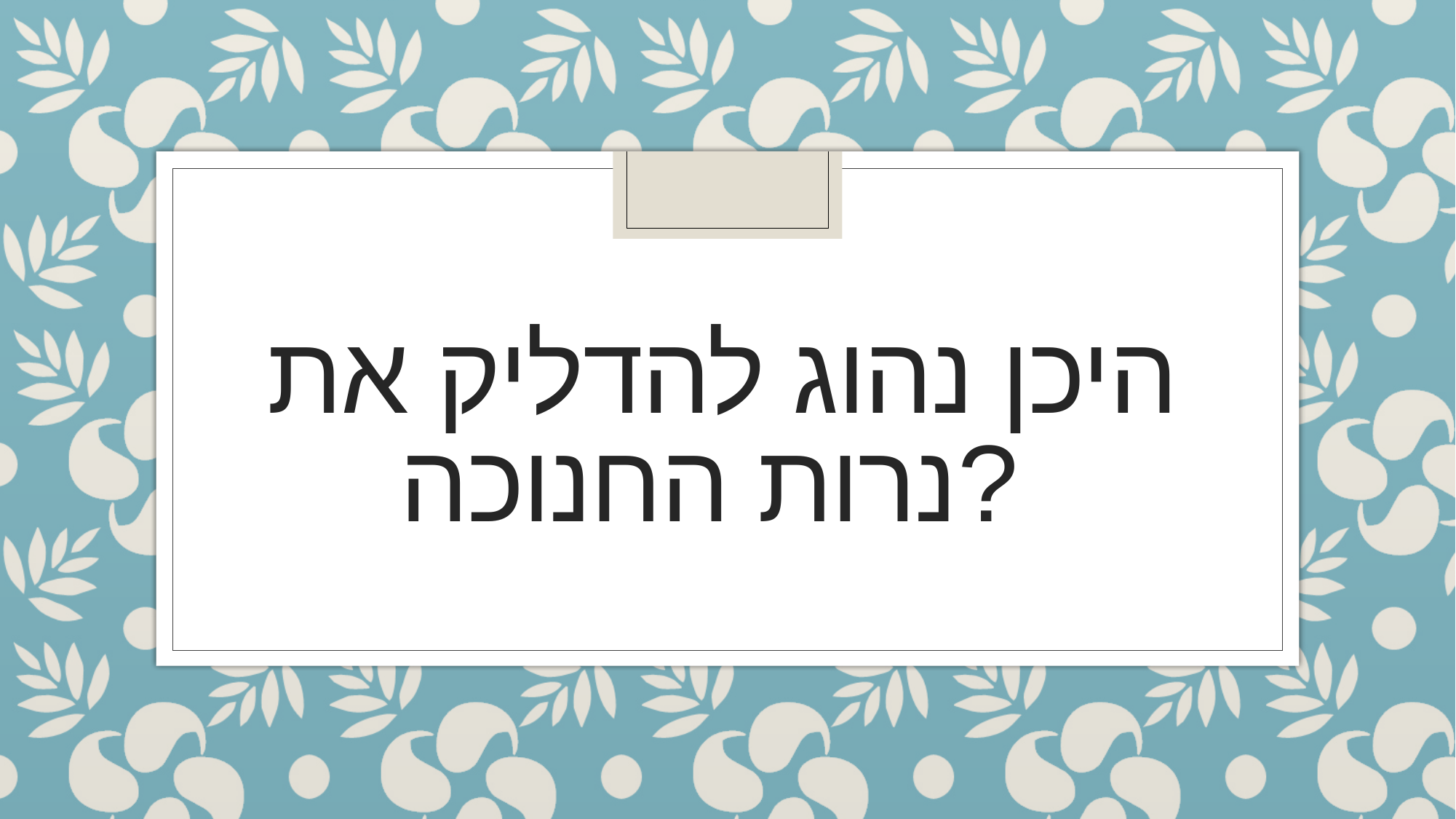

# היכן נהוג להדליק את נרות החנוכה?